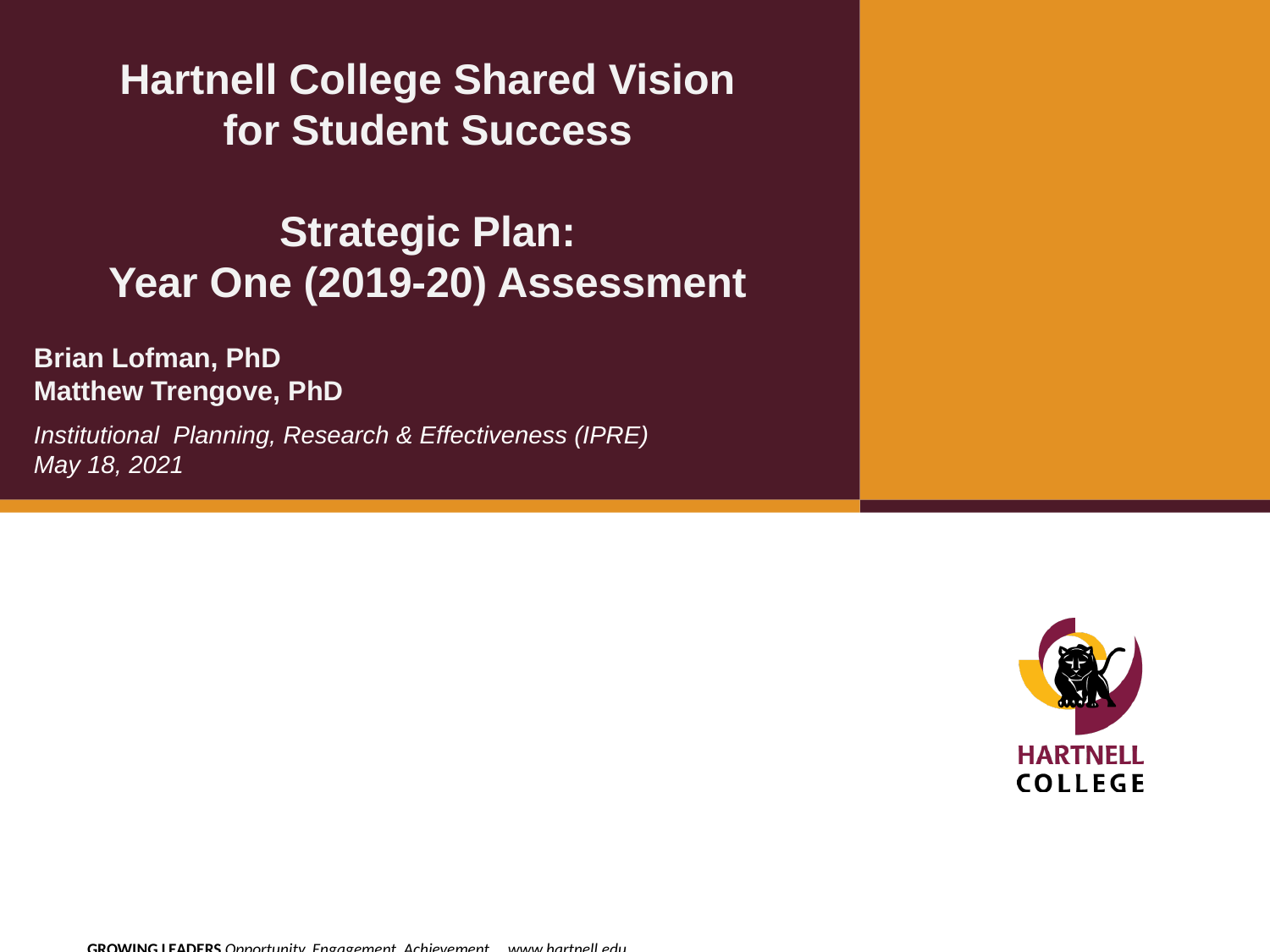

Hartnell College Shared Vision
for Student Success

Strategic Plan:
Year One (2019-20) Assessment
# Brian Lofman, PhD Matthew Trengove, PhD
Institutional  Planning, Research & Effectiveness (IPRE)
May 18, 2021